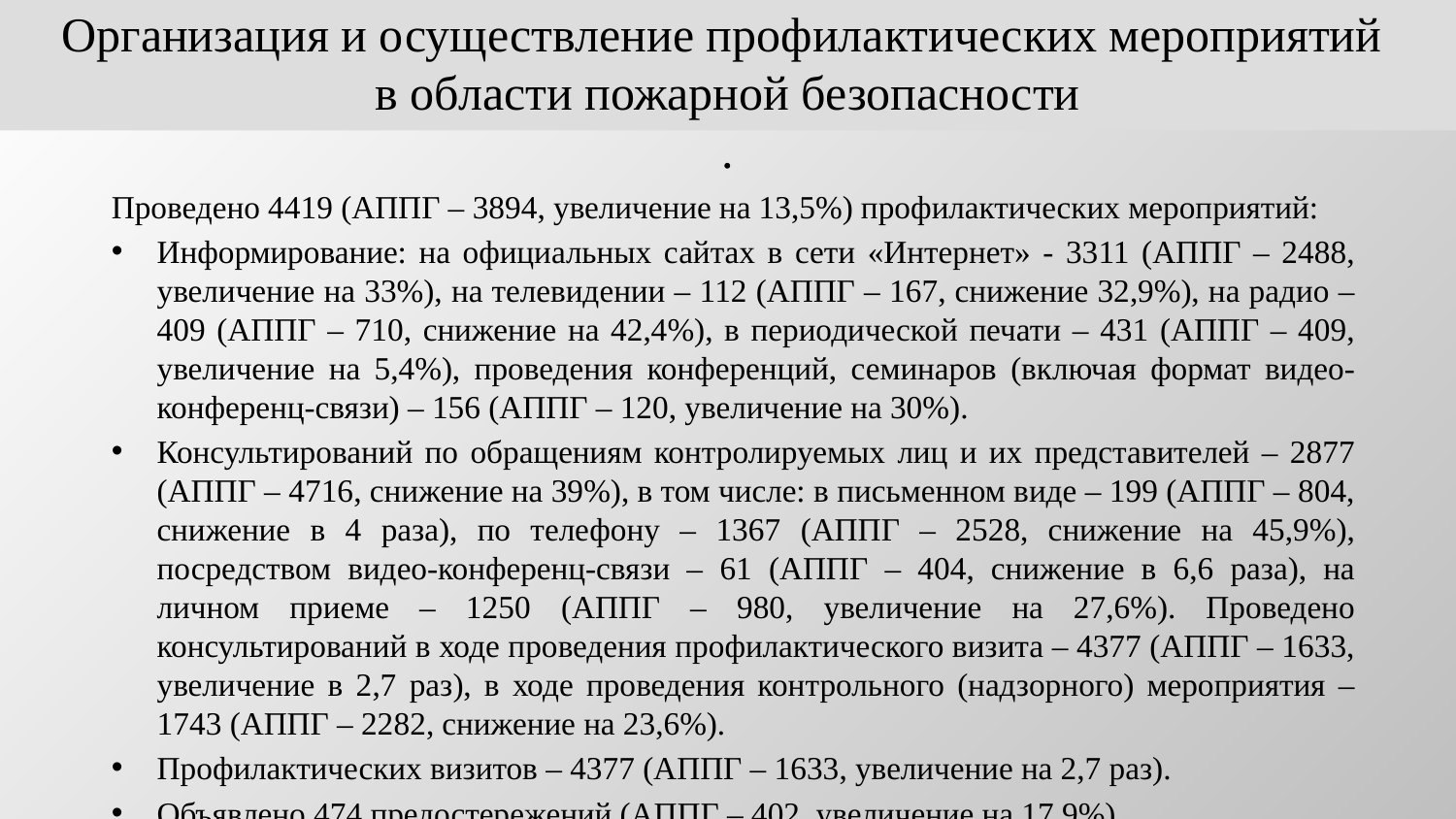

Организация и осуществление профилактических мероприятий
в области пожарной безопасности
.
Проведено 4419 (АППГ – 3894, увеличение на 13,5%) профилактических мероприятий:
Информирование: на официальных сайтах в сети «Интернет» - 3311 (АППГ – 2488, увеличение на 33%), на телевидении – 112 (АППГ – 167, снижение 32,9%), на радио – 409 (АППГ – 710, снижение на 42,4%), в периодической печати – 431 (АППГ – 409, увеличение на 5,4%), проведения конференций, семинаров (включая формат видео-конференц-связи) – 156 (АППГ – 120, увеличение на 30%).
Консультирований по обращениям контролируемых лиц и их представителей – 2877 (АППГ – 4716, снижение на 39%), в том числе: в письменном виде – 199 (АППГ – 804, снижение в 4 раза), по телефону – 1367 (АППГ – 2528, снижение на 45,9%), посредством видео-конференц-связи – 61 (АППГ – 404, снижение в 6,6 раза), на личном приеме – 1250 (АППГ – 980, увеличение на 27,6%). Проведено консультирований в ходе проведения профилактического визита – 4377 (АППГ – 1633, увеличение в 2,7 раз), в ходе проведения контрольного (надзорного) мероприятия – 1743 (АППГ – 2282, снижение на 23,6%).
Профилактических визитов – 4377 (АППГ – 1633, увеличение на 2,7 раз).
Объявлено 474 предостережений (АППГ – 402, увеличение на 17,9%).